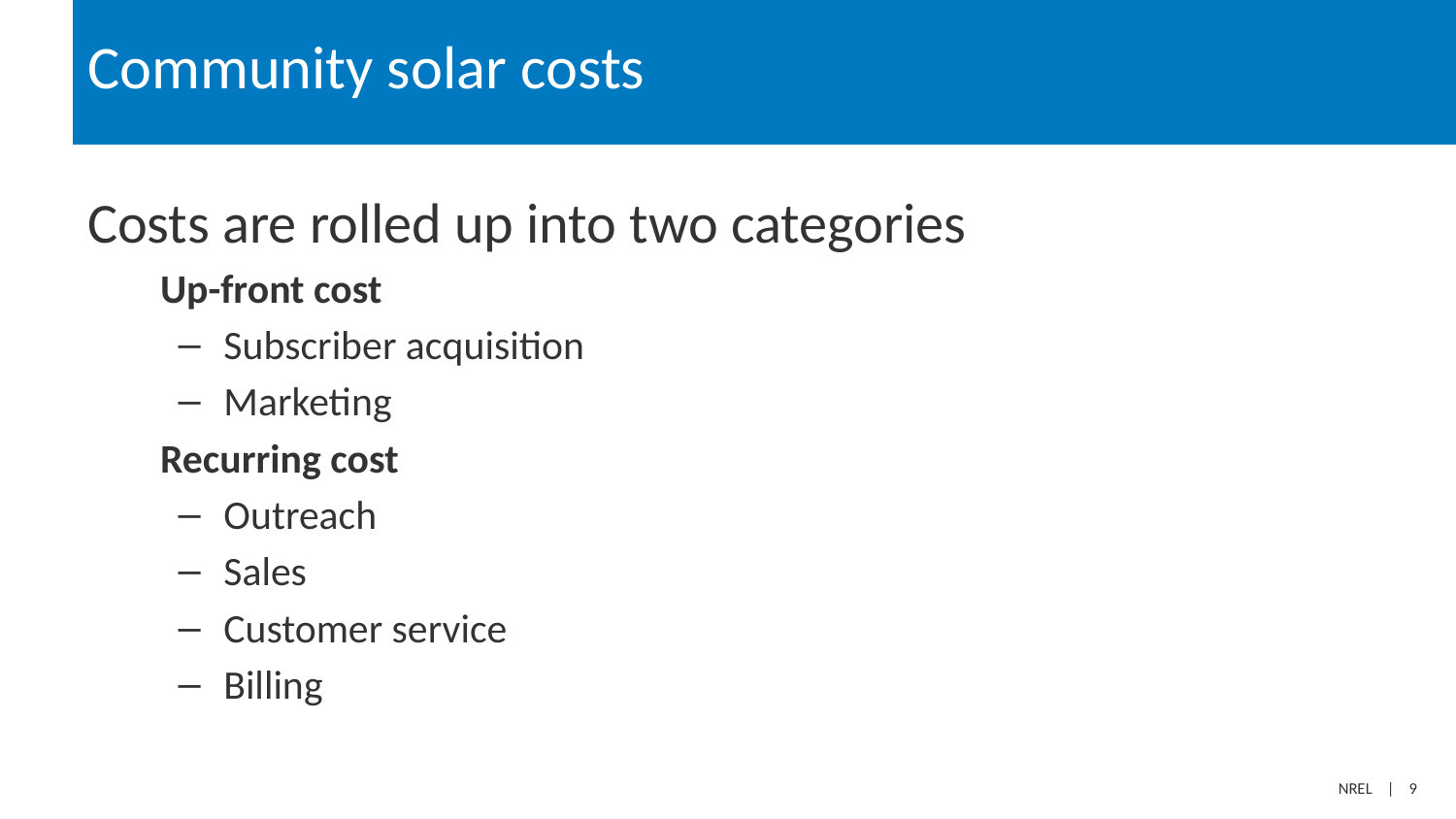

# Community solar costs
Costs are rolled up into two categories
Up-front cost
Subscriber acquisition
Marketing
Recurring cost
Outreach
Sales
Customer service
Billing